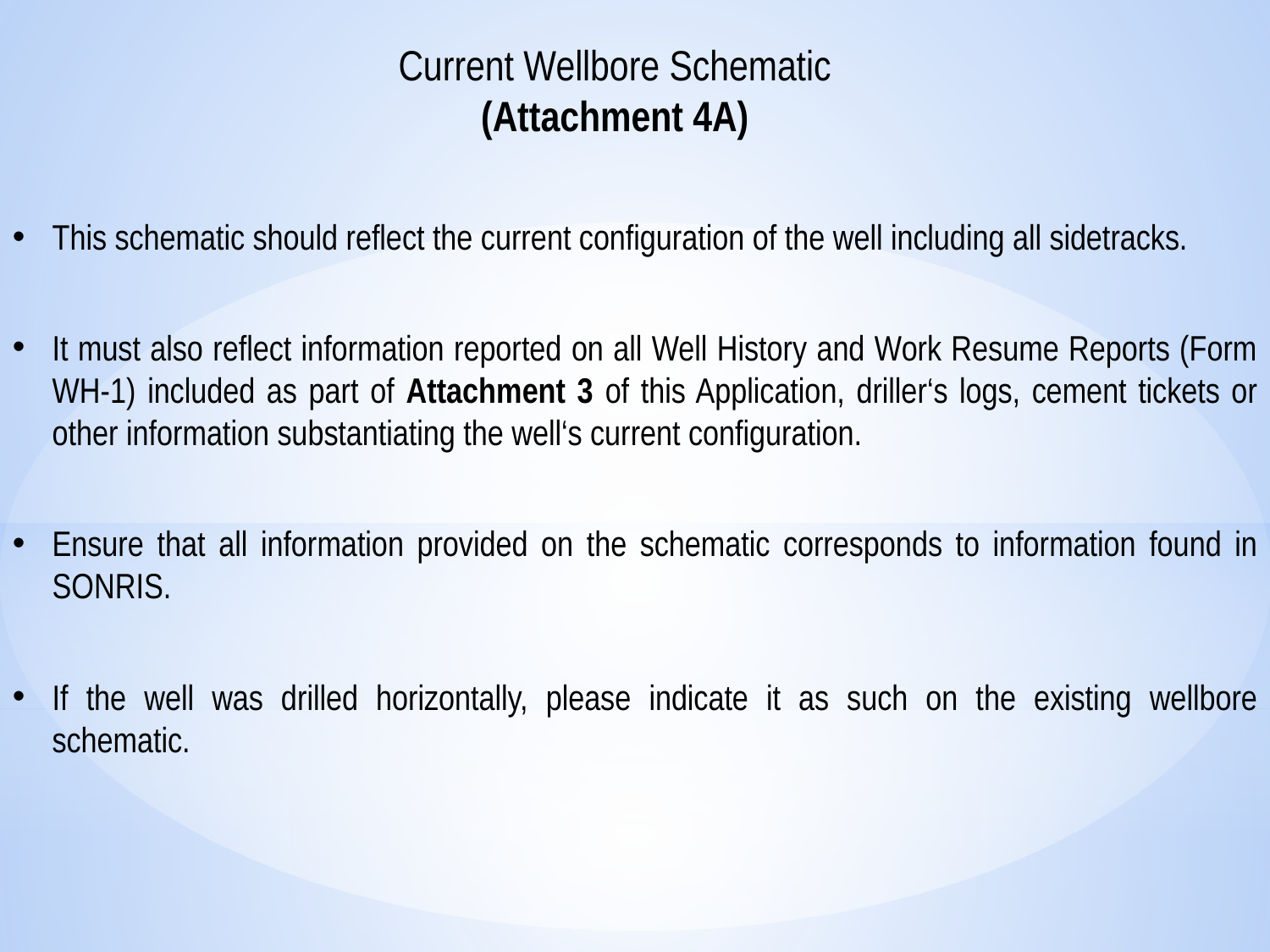

Current Wellbore Schematic
(Attachment 4A)

This schematic should reflect the current configuration of the well including all sidetracks.
It must also reflect information reported on all Well History and Work Resume Reports (Form WH-1) included as part of Attachment 3 of this Application, driller‘s logs, cement tickets or other information substantiating the well‘s current configuration.
Ensure that all information provided on the schematic corresponds to information found in SONRIS.
If the well was drilled horizontally, please indicate it as such on the existing wellbore schematic.